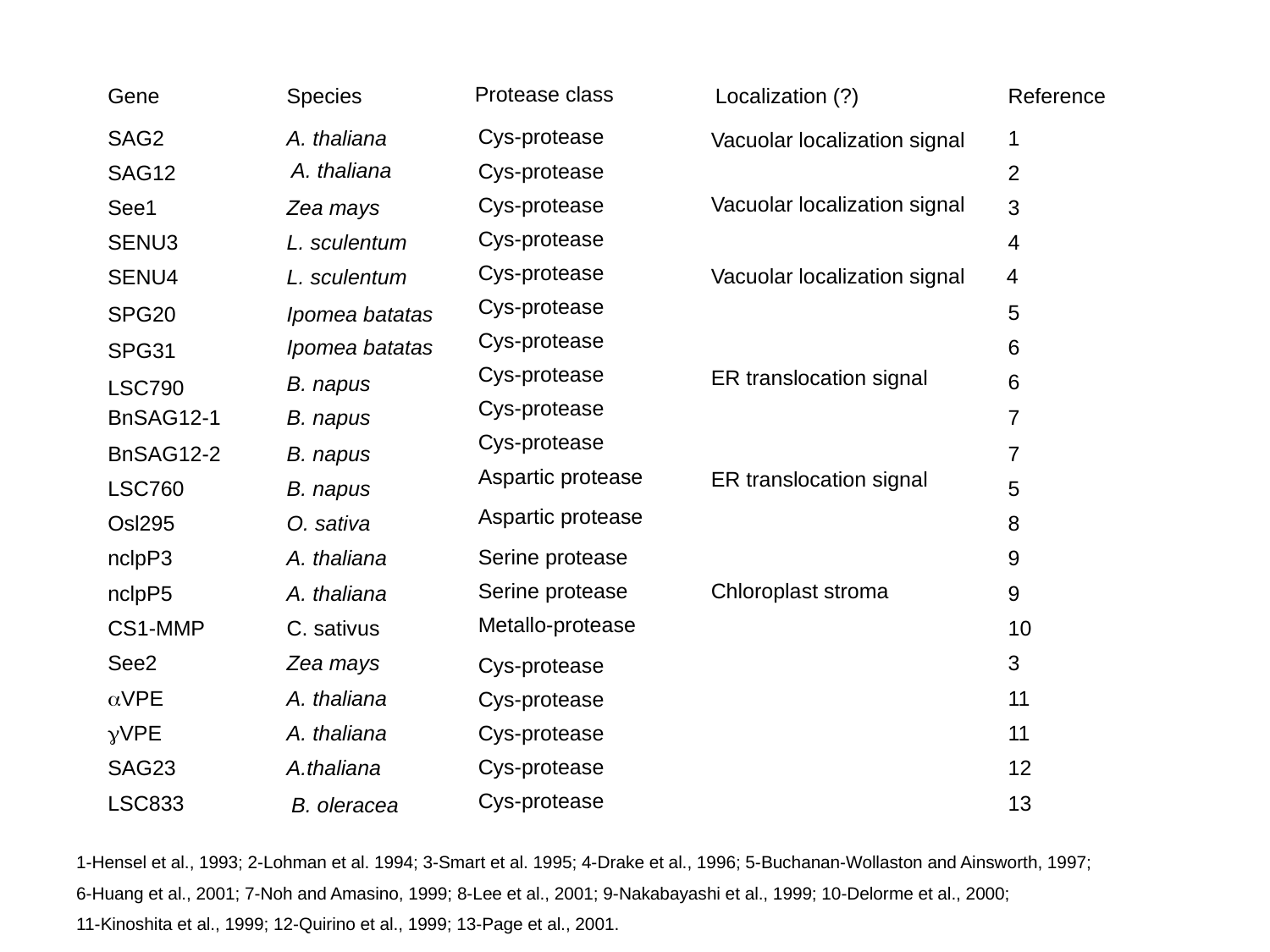

Protease class

Gene

Species

Localization (?)

Reference

SAG2

A. thaliana

1

A. thaliana

SAG12

2

See1

Zea mays

3
SENU3

L. sculentum

4
4

SENU4
SPG20
SPG31
LSC790
L. sculentum
Ipomea batatas

5

Ipomea batatas
B. napus

6

6

BnSAG12-1

B. napus

7

BnSAG12-2

B. napus

7

LSC760

B. napus

5

Osl295

O. sativa

8

nclpP3

A. thaliana

9

nclpP5

A. thaliana

9

CS1-MMP

C. sativus

10

See2

Zea mays

3

αVPE

A. thaliana

11

γVPE

A. thaliana

11

SAG23

A.thaliana

12

LSC833

13

B. oleracea

Cys-protease

Cys-protease

Cys-protease

Cys-protease

Cys-protease

Cys-protease

Cys-protease

Cys-protease

Cys-protease

Cys-protease

Aspartic protease

Aspartic protease

Serine protease

Serine protease

Metallo-protease

Cys-protease

Cys-protease

Cys-protease

Cys-protease

Cys-protease

Vacuolar localization signal

Vacuolar localization signal

Vacuolar localization signal

ER translocation signal

ER translocation signal

Chloroplast stroma

1-Hensel et al., 1993; 2-Lohman et al. 1994; 3-Smart et al. 1995; 4-Drake et al., 1996; 5-Buchanan-Wollaston and Ainsworth, 1997;
6-Huang et al., 2001; 7-Noh and Amasino, 1999; 8-Lee et al., 2001; 9-Nakabayashi et al., 1999; 10-Delorme et al., 2000;
11-Kinoshita et al., 1999; 12-Quirino et al., 1999; 13-Page et al., 2001.